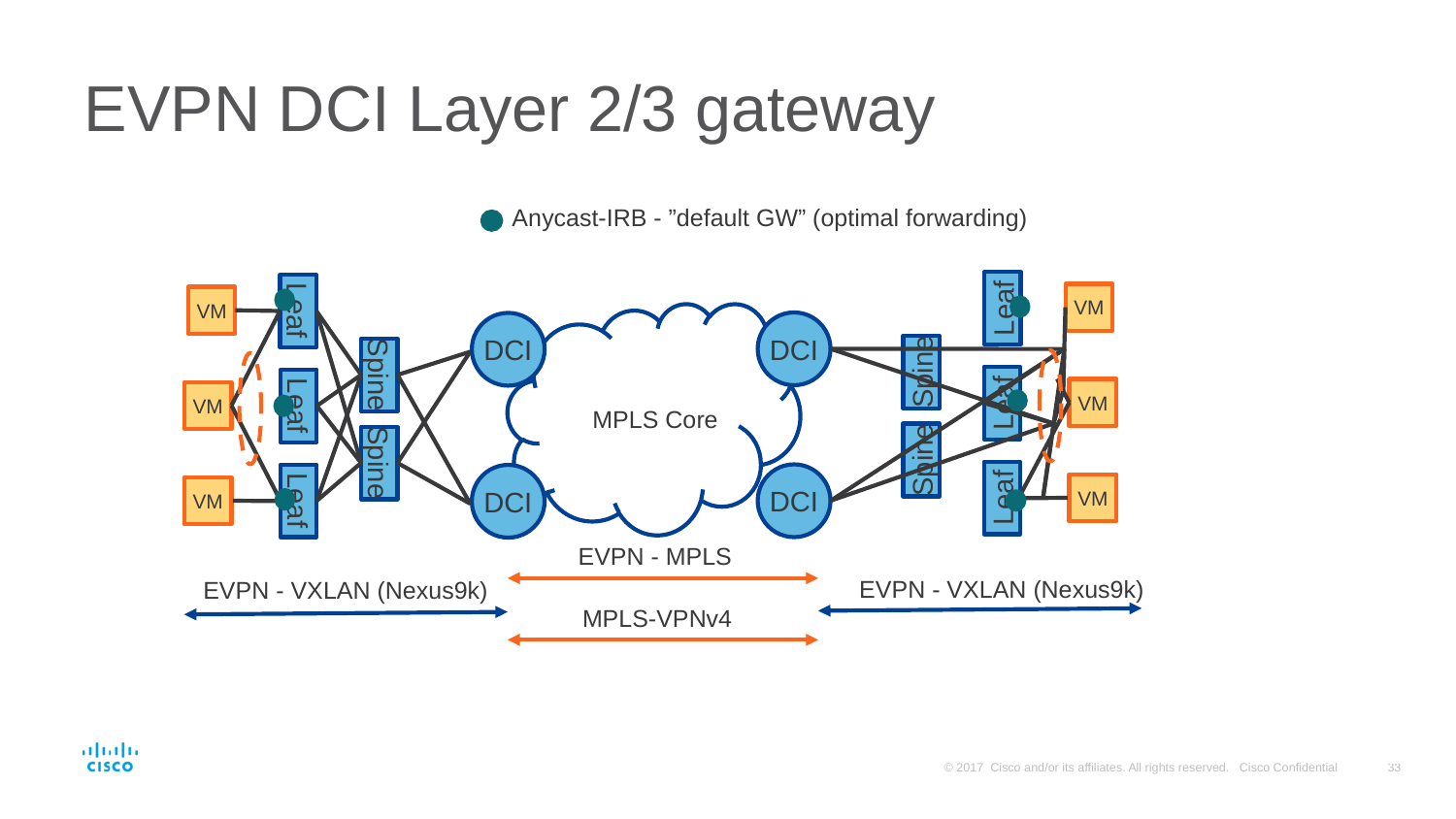

# EVPN DCI Layer 2/3 gateway
Anycast-IRB - ”default GW” (optimal forwarding)

VM
VM
Leaf

Leaf

DCI
DCI

Spine
Spine
VM
VM
Leaf
Leaf

MPLS Core
Spine
Spine
DCI
DCI
VM
VM
Leaf
Leaf

EVPN - MPLS
EVPN - VXLAN (Nexus9k)
EVPN - VXLAN (Nexus9k)
MPLS-VPNv4